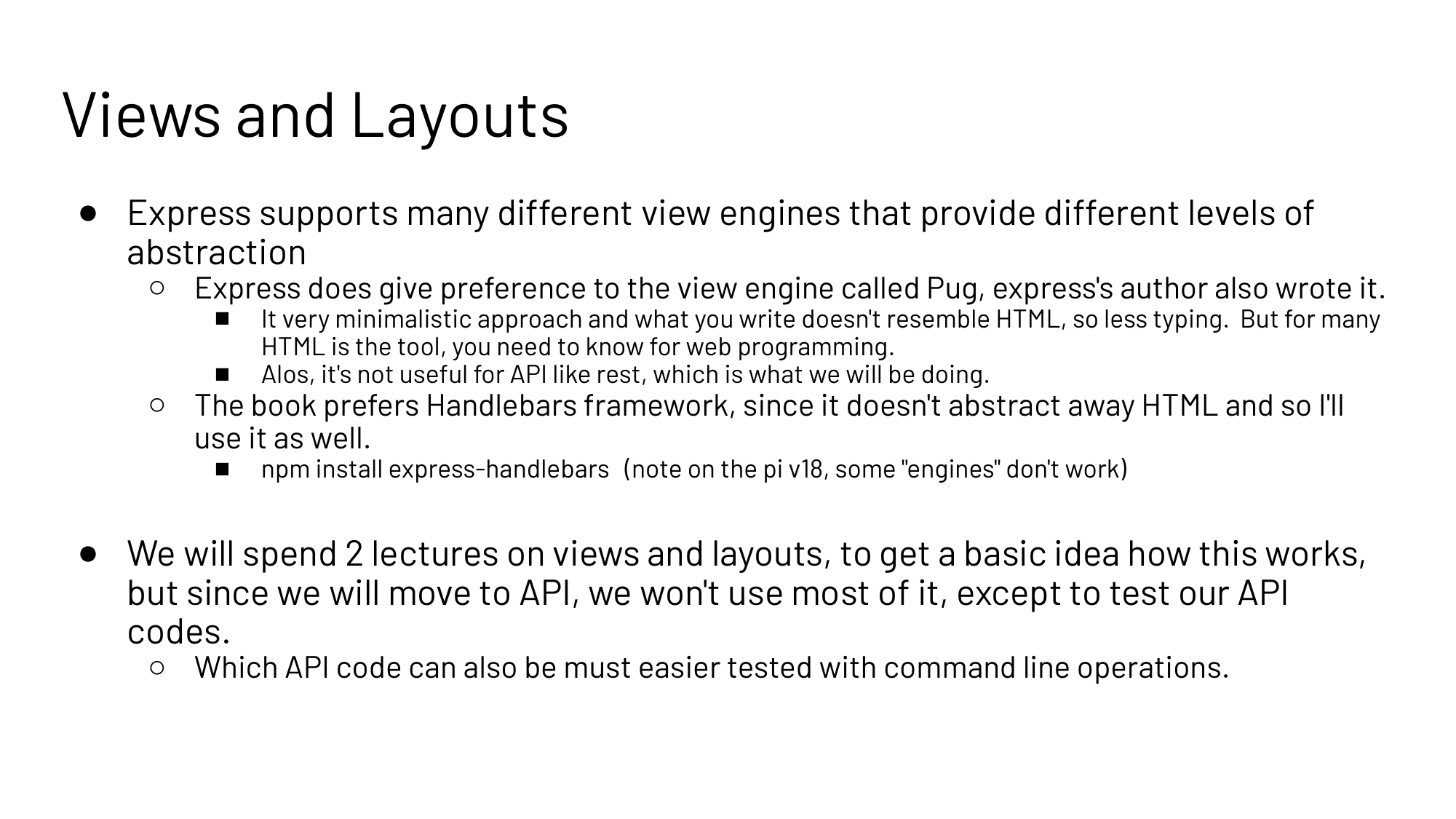

# Views and Layouts
Express supports many different view engines that provide different levels of abstraction
Express does give preference to the view engine called Pug, express's author also wrote it.
It very minimalistic approach and what you write doesn't resemble HTML, so less typing.  But for many HTML is the tool, you need to know for web programming.
Alos, it's not useful for API like rest, which is what we will be doing.
The book prefers Handlebars framework, since it doesn't abstract away HTML and so I'll use it as well.
npm install express-handlebars   (note on the pi v18, some "engines" don't work)

We will spend 2 lectures on views and layouts, to get a basic idea how this works, but since we will move to API, we won't use most of it, except to test our API codes.
Which API code can also be must easier tested with command line operations.